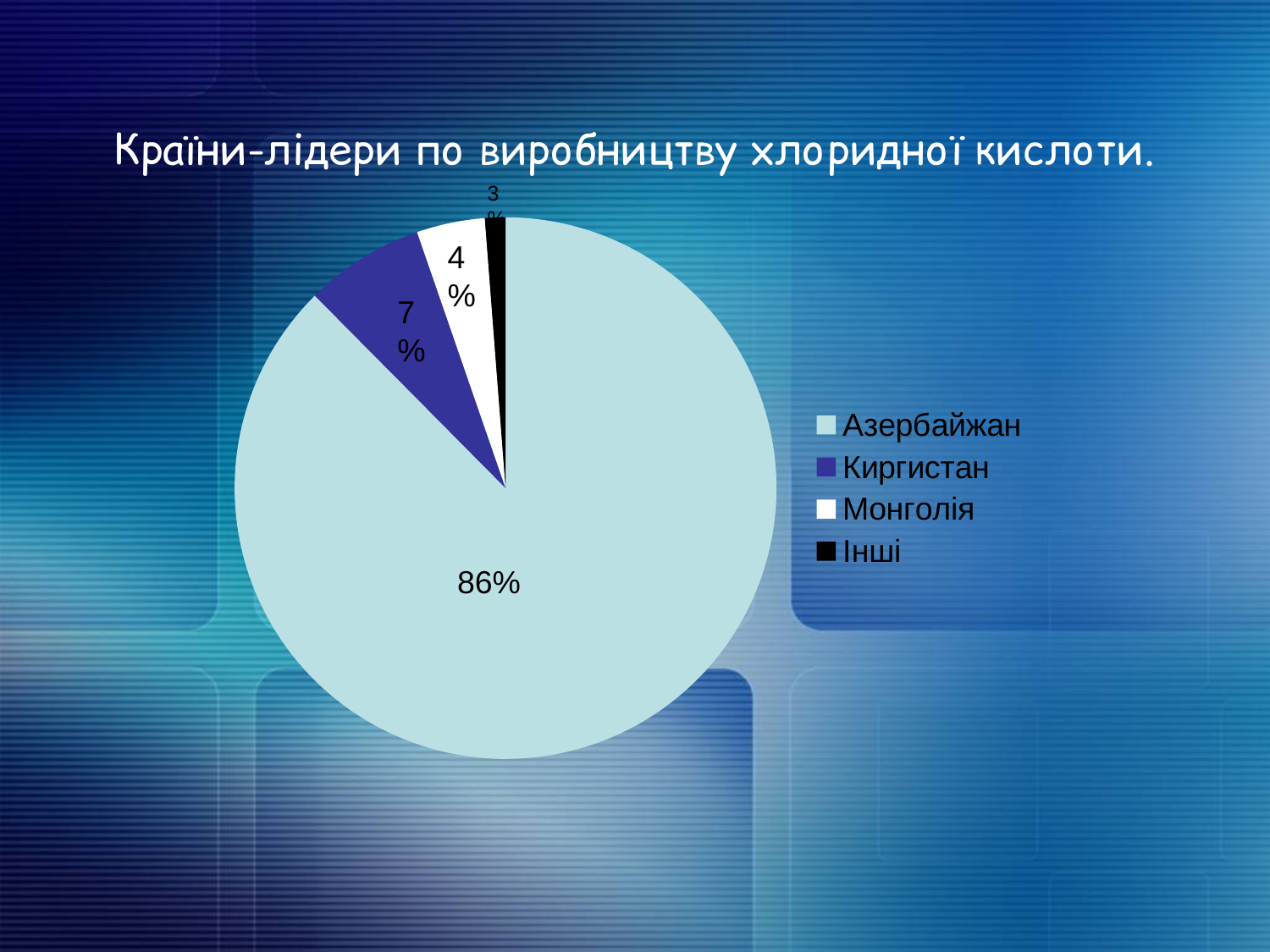

Країни-лідери по виробництву хлоридної кислоти.
3%

### Chart

| Category | Продажи |
|---|---|
| Азербайжан  | 86.0 |
| Киргистан | 7.0 |
| Монголія | 4.0 |
| Інші | 1.2 |
4%
7%
86%